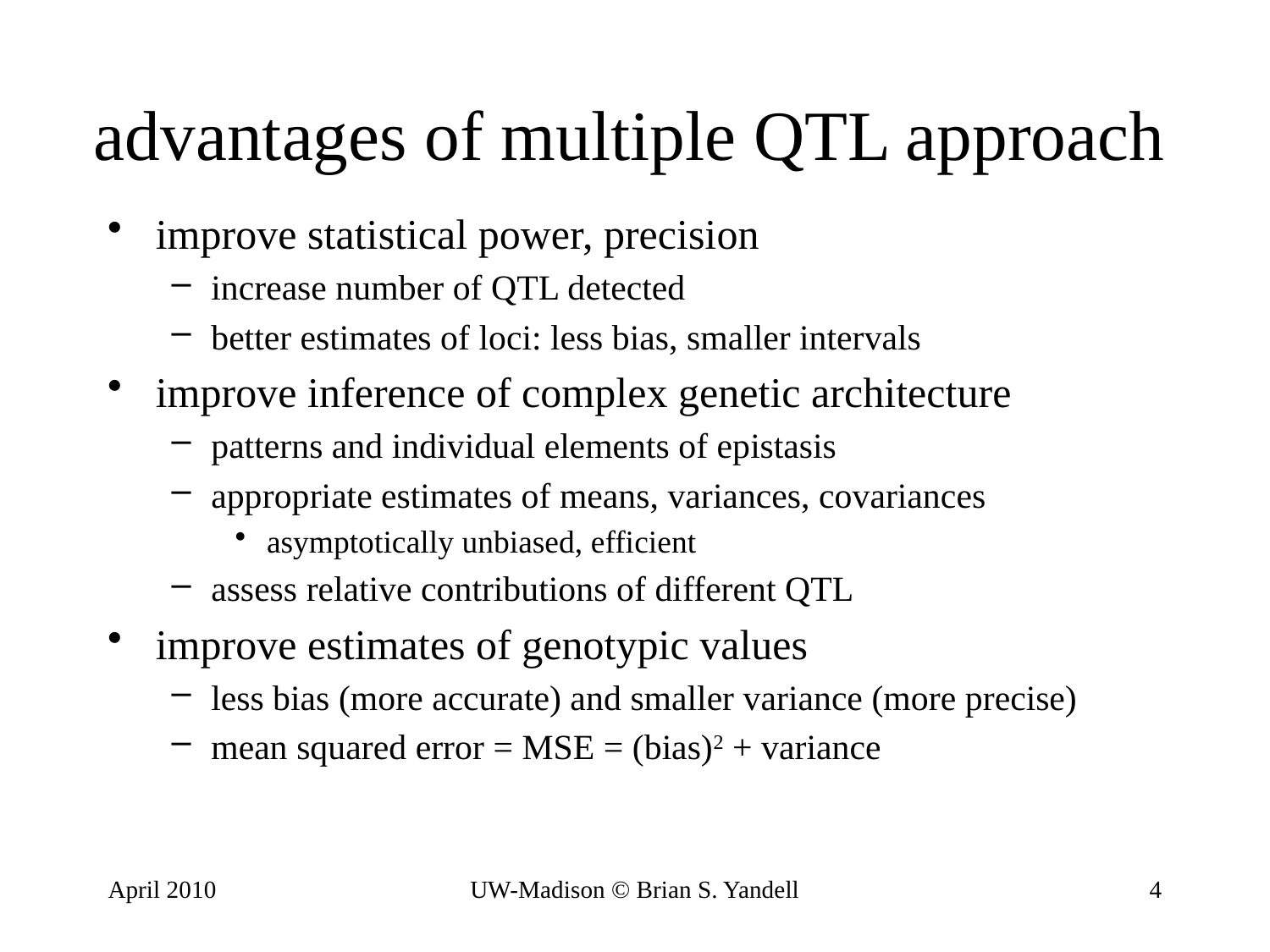

# advantages of multiple QTL approach
improve statistical power, precision
increase number of QTL detected
better estimates of loci: less bias, smaller intervals
improve inference of complex genetic architecture
patterns and individual elements of epistasis
appropriate estimates of means, variances, covariances
asymptotically unbiased, efficient
assess relative contributions of different QTL
improve estimates of genotypic values
less bias (more accurate) and smaller variance (more precise)
mean squared error = MSE = (bias)2 + variance
April 2010
UW-Madison © Brian S. Yandell
4